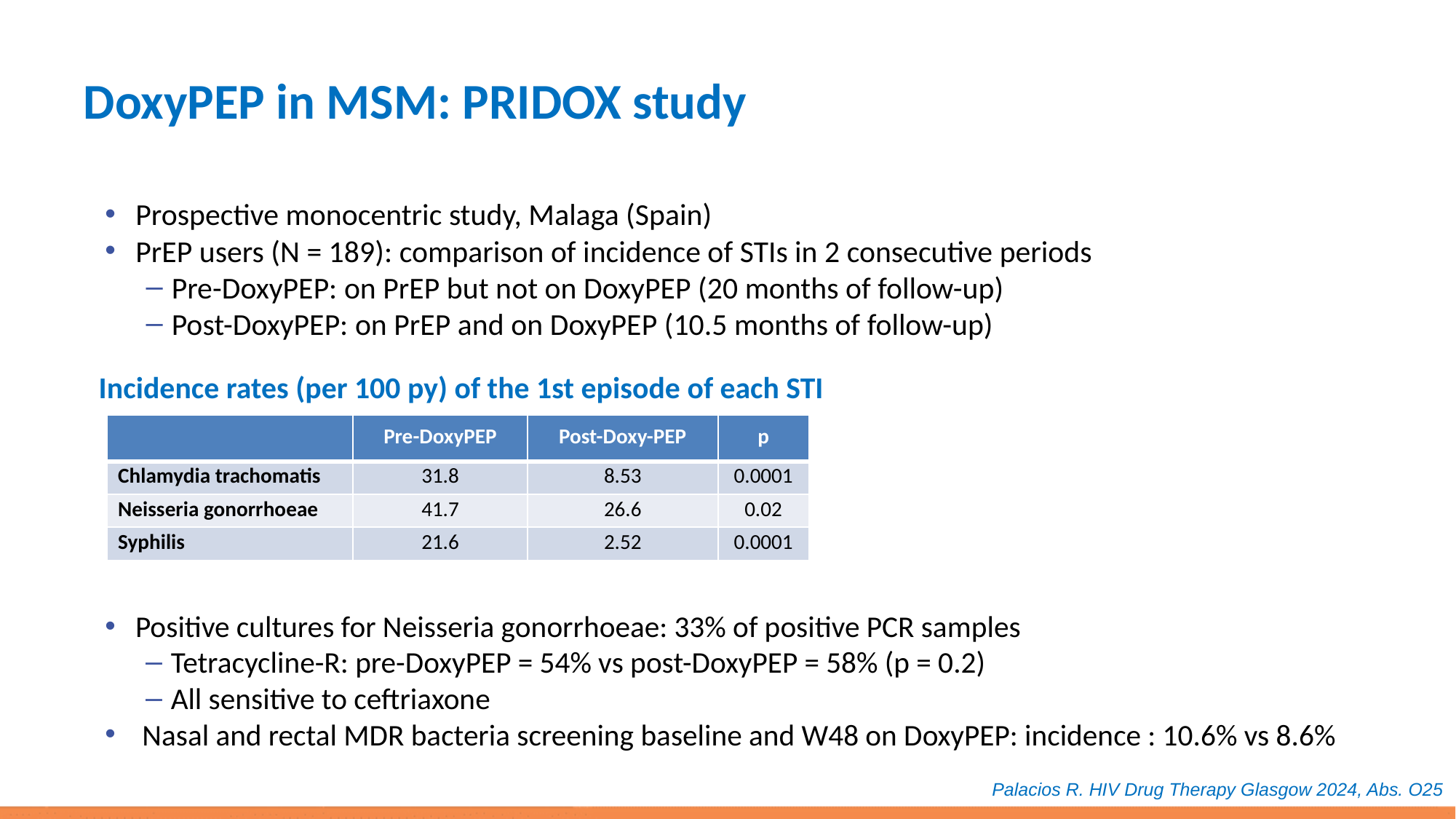

# DoxyPEP in MSM: PRIDOX study
Prospective monocentric study, Malaga (Spain)
PrEP users (N = 189): comparison of incidence of STIs in 2 consecutive periods
Pre-DoxyPEP: on PrEP but not on DoxyPEP (20 months of follow-up)
Post-DoxyPEP: on PrEP and on DoxyPEP (10.5 months of follow-up)
Incidence rates (per 100 py) of the 1st episode of each STI
|  | Pre-DoxyPEP | Post-Doxy-PEP | p |
| --- | --- | --- | --- |
| Chlamydia trachomatis | 31.8 | 8.53 | 0.0001 |
| Neisseria gonorrhoeae | 41.7 | 26.6 | 0.02 |
| Syphilis | 21.6 | 2.52 | 0.0001 |
Positive cultures for Neisseria gonorrhoeae: 33% of positive PCR samples
Tetracycline-R: pre-DoxyPEP = 54% vs post-DoxyPEP = 58% (p = 0.2)
All sensitive to ceftriaxone
 Nasal and rectal MDR bacteria screening baseline and W48 on DoxyPEP: incidence : 10.6% vs 8.6%
Palacios R. HIV Drug Therapy Glasgow 2024, Abs. O25